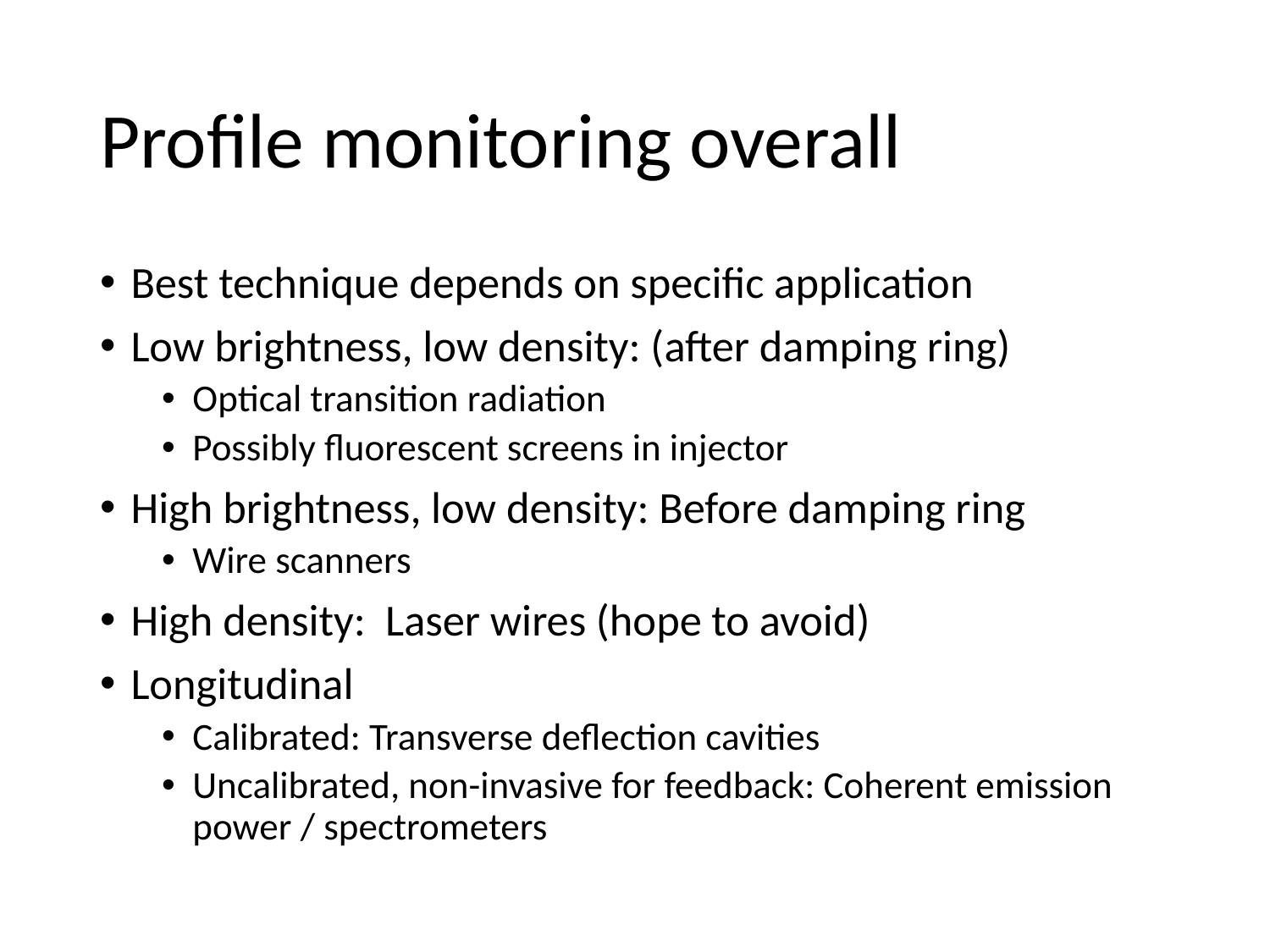

# Profile monitoring overall
Best technique depends on specific application
Low brightness, low density: (after damping ring)
Optical transition radiation
Possibly fluorescent screens in injector
High brightness, low density: Before damping ring
Wire scanners
High density:  Laser wires (hope to avoid)
Longitudinal
Calibrated: Transverse deflection cavities
Uncalibrated, non-invasive for feedback: Coherent emission power / spectrometers